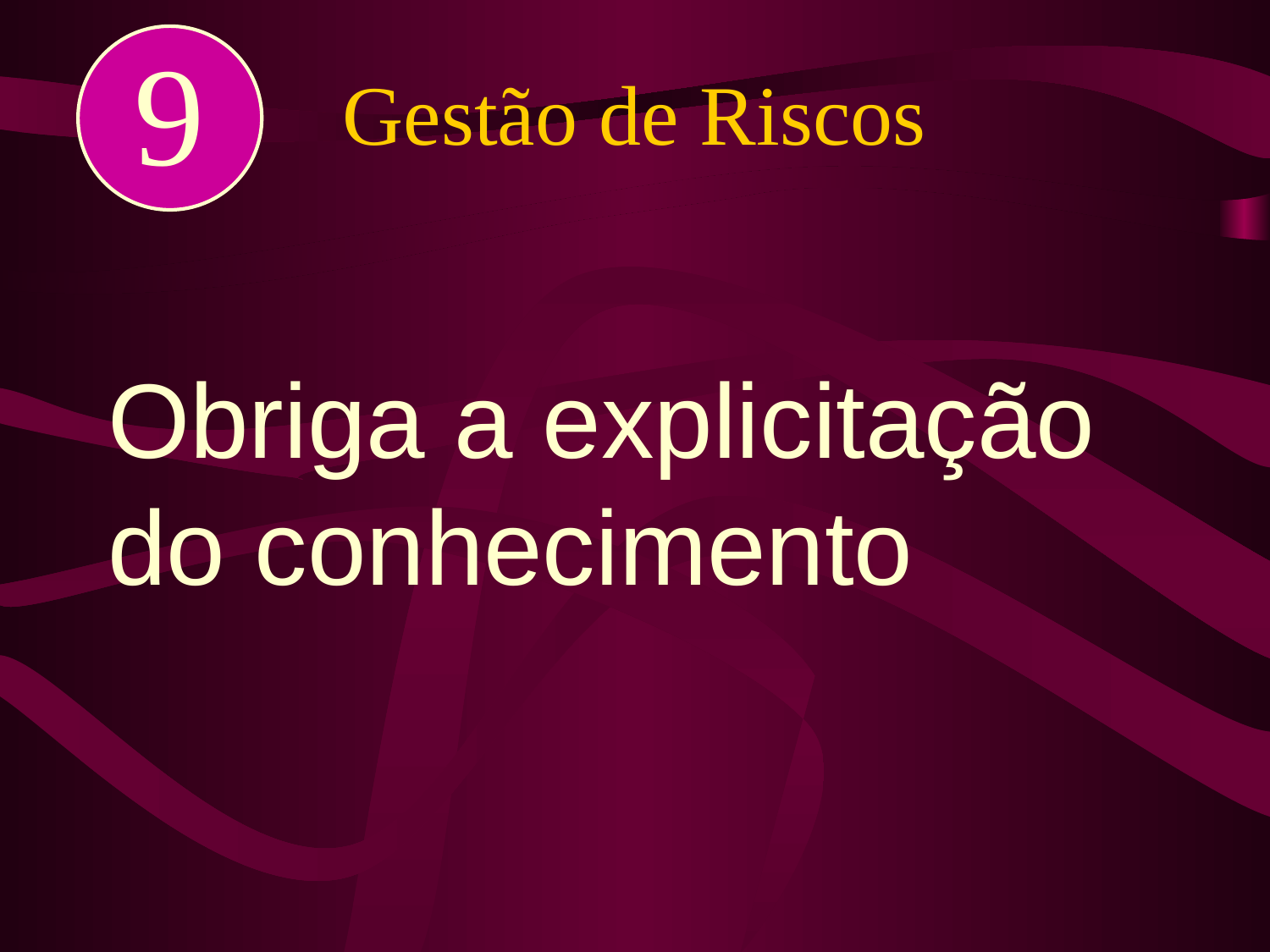

9
# Gestão de Riscos
Obriga a explicitação do conhecimento